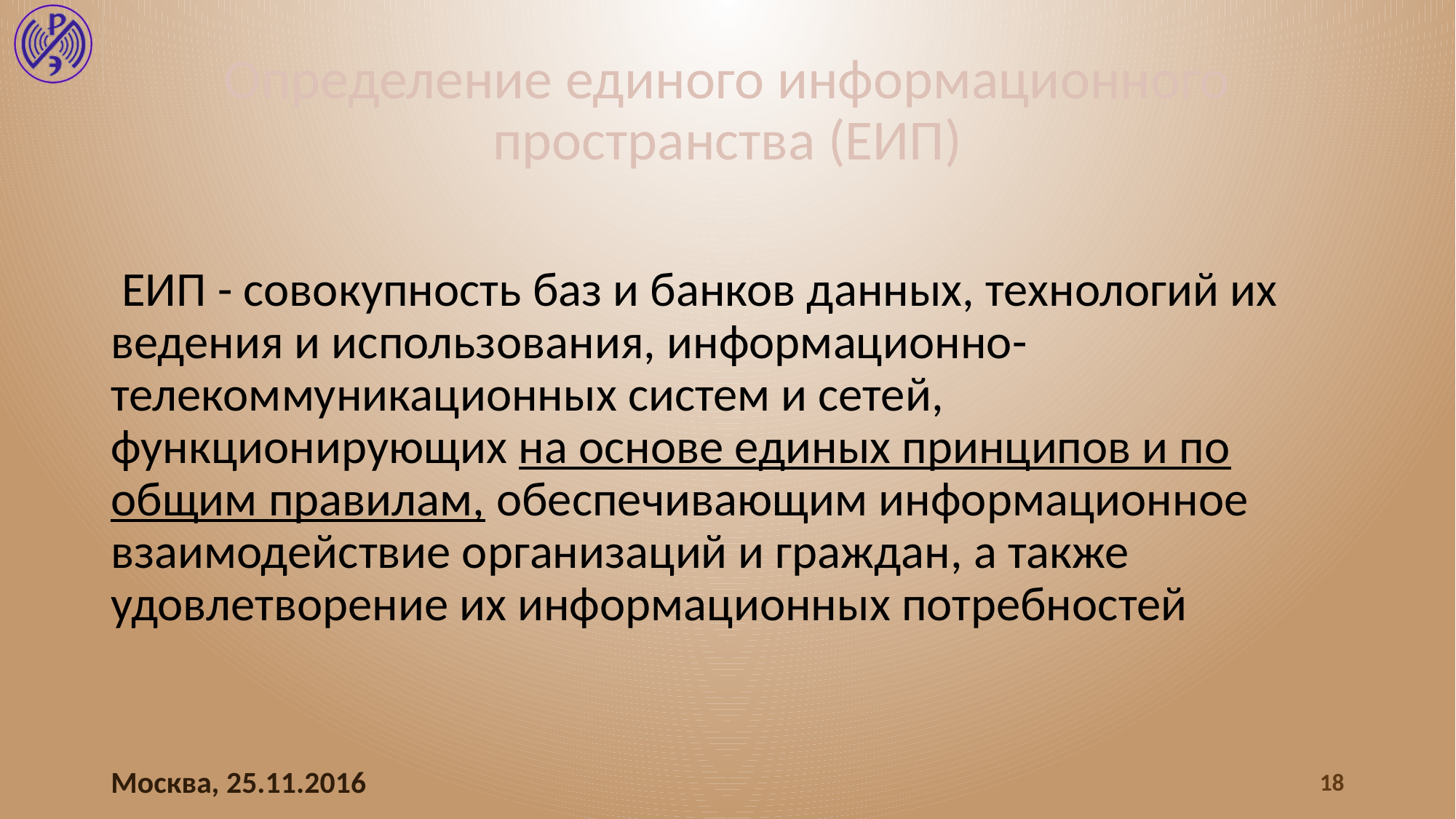

# Определение единого информационного пространства (ЕИП)
 ЕИП - совокупность баз и банков данных, технологий их ведения и использования, информационно-телекоммуникационных систем и сетей, функционирующих на основе единых принципов и по общим правилам, обеспечивающим информационное взаимодействие организаций и граждан, а также удовлетворение их информационных потребностей

Москва, 25.11.2016
18